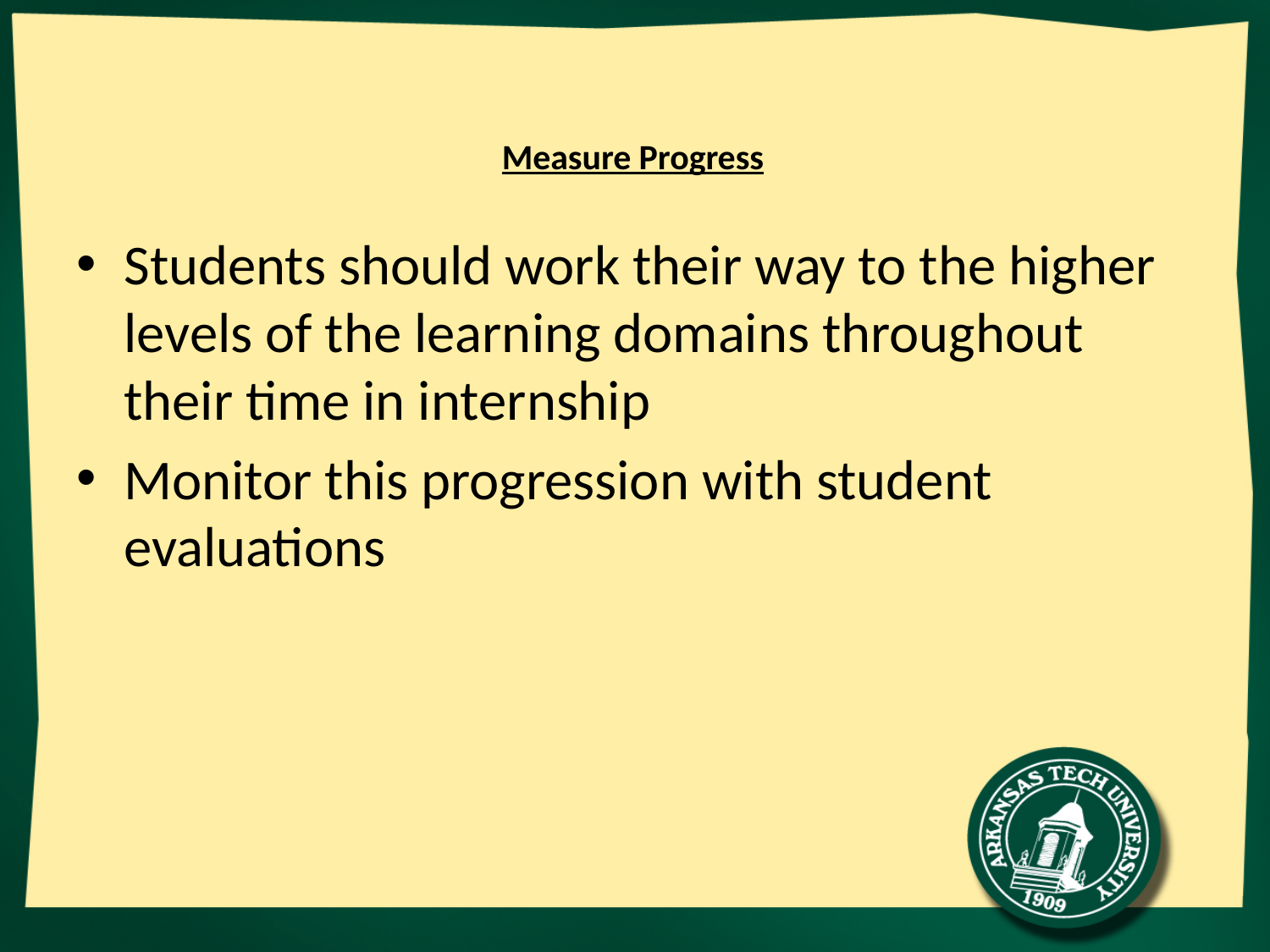

# Measure Progress
Students should work their way to the higher levels of the learning domains throughout their time in internship
Monitor this progression with student evaluations